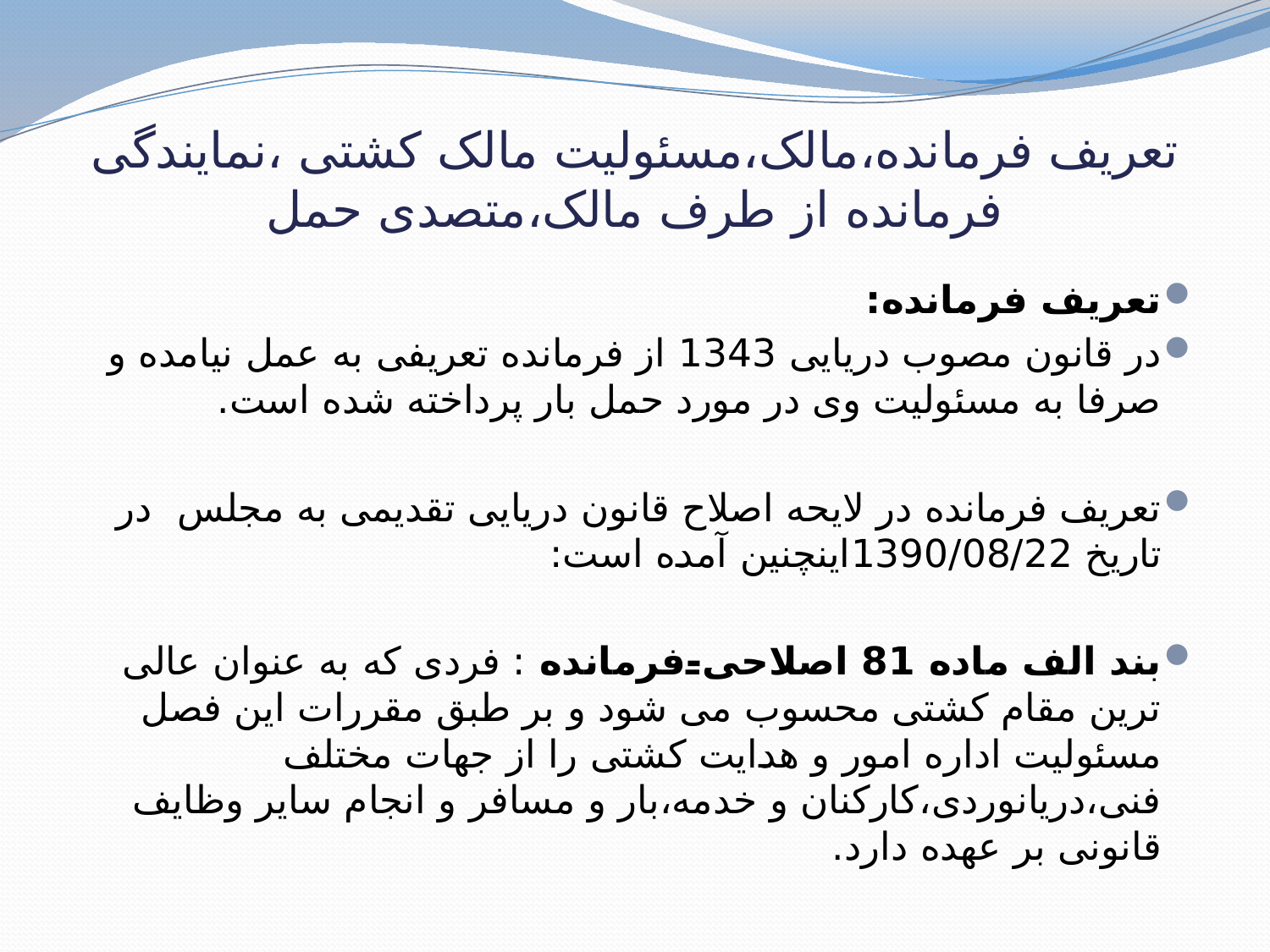

# تعریف فرمانده،مالک،مسئولیت مالک کشتی ،نمایندگی فرمانده از طرف مالک،متصدی حمل
تعریف فرمانده:
در قانون مصوب دریایی 1343 از فرمانده تعریفی به عمل نیامده و صرفا به مسئولیت وی در مورد حمل بار پرداخته شده است.

تعریف فرمانده در لایحه اصلاح قانون دریایی تقدیمی به مجلس  در تاریخ 1390/08/22اینچنین آمده است:

بند الف ماده 81 اصلاحی-فرمانده : فردی که به عنوان عالی ترین مقام کشتی محسوب می شود و بر طبق مقررات این فصل مسئولیت اداره امور و هدایت کشتی را از جهات مختلف فنی،دریانوردی،کارکنان و خدمه،بار و مسافر و انجام سایر وظایف قانونی بر عهده دارد.